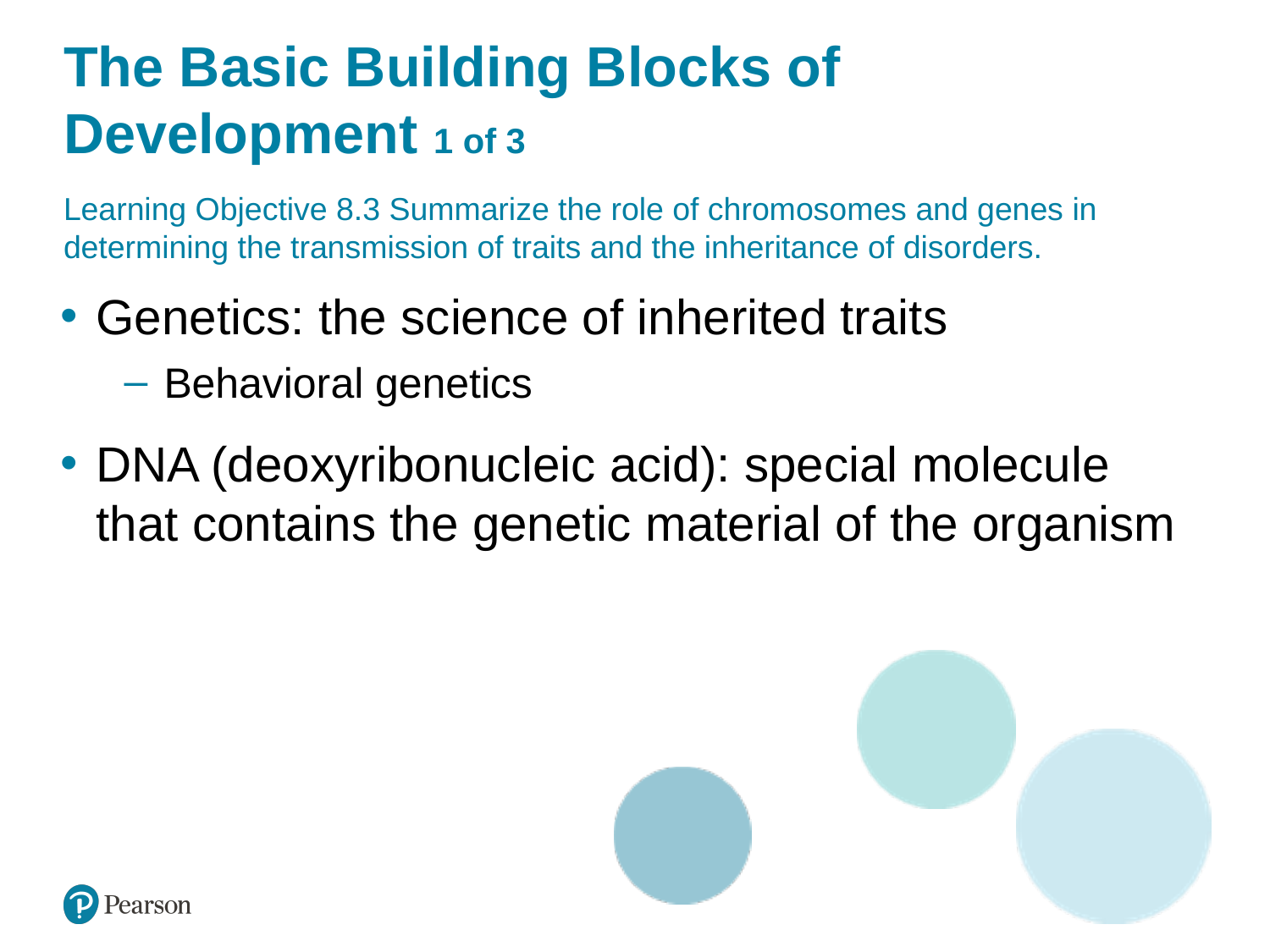

# The Basic Building Blocks of Development 1 of 3
Learning Objective 8.3 Summarize the role of chromosomes and genes in determining the transmission of traits and the inheritance of disorders.
Genetics: the science of inherited traits
Behavioral genetics
DNA (deoxyribonucleic acid): special molecule that contains the genetic material of the organism